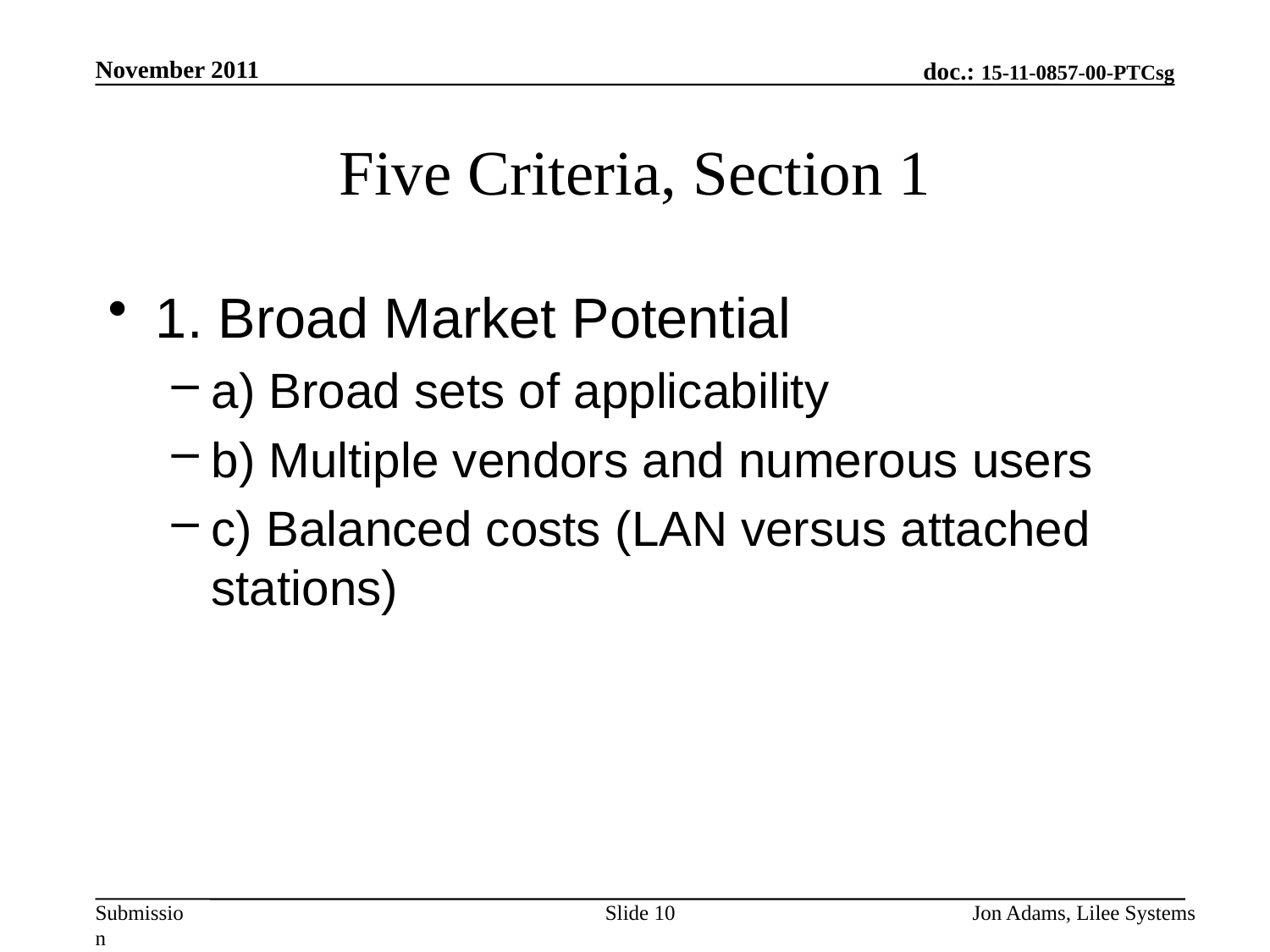

November 2011
# Five Criteria, Section 1
1. Broad Market Potential
a) Broad sets of applicability
b) Multiple vendors and numerous users
c) Balanced costs (LAN versus attached stations)
Slide 10
Jon Adams, Lilee Systems